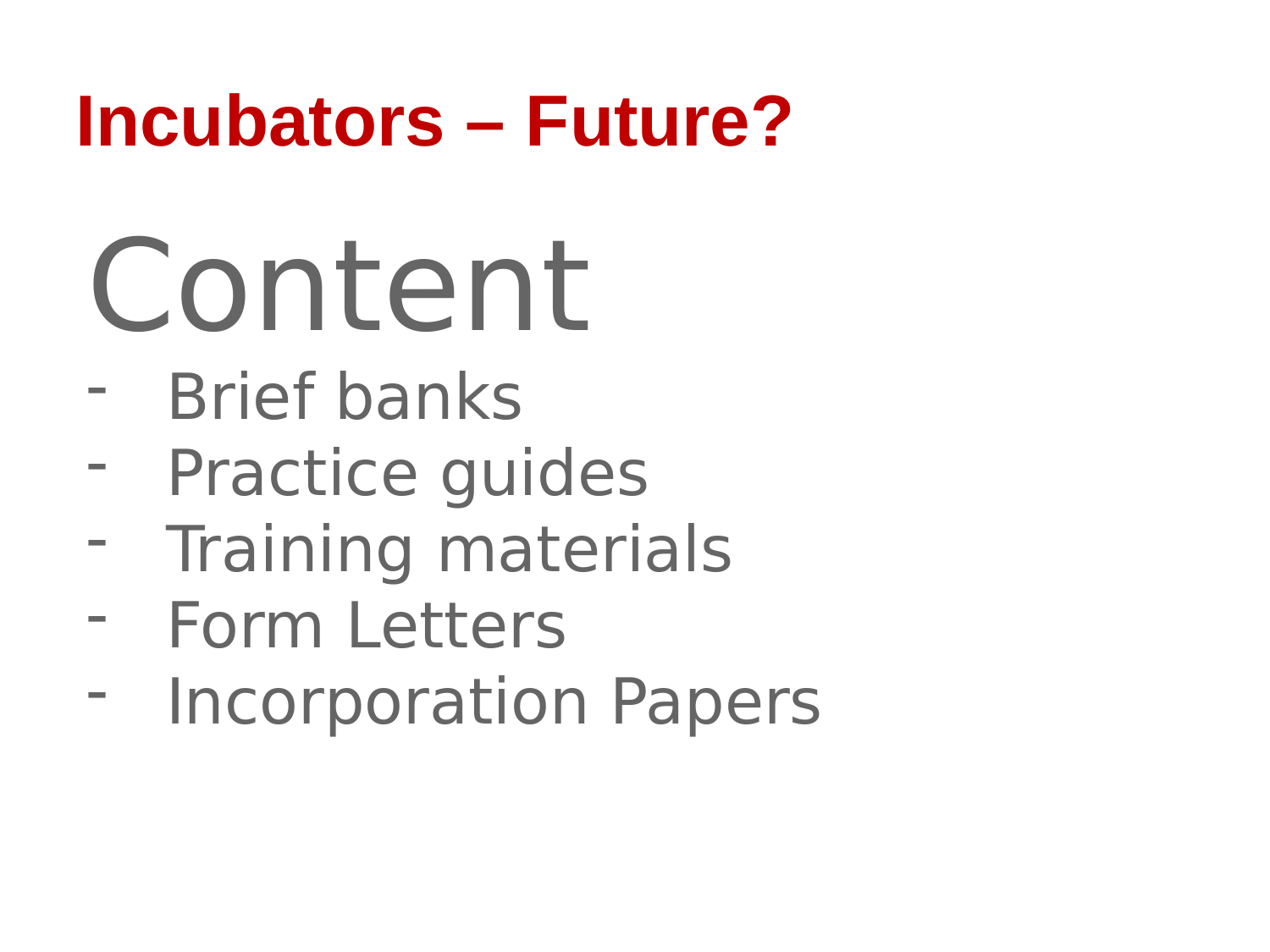

# Incubators – Future?
Content
Brief banks
Practice guides
Training materials
Form Letters
Incorporation Papers